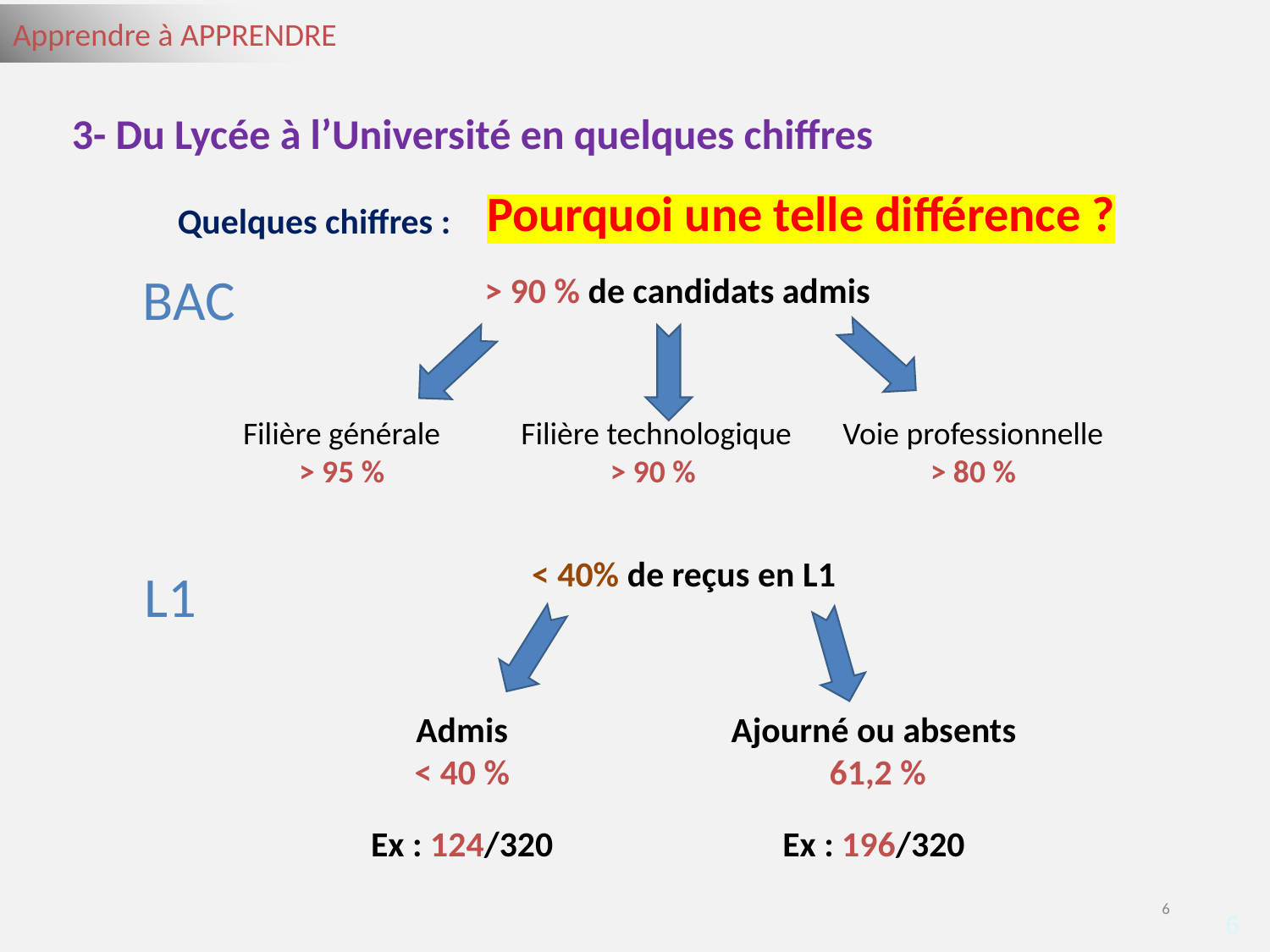

3- Du Lycée à l’Université en quelques chiffres
Pourquoi une telle différence ?
Quelques chiffres :
BAC
> 90 % de candidats admis

Filière générale
> 95 %
Filière technologique
> 90 %
Voie professionnelle
> 80 %
< 40% de reçus en L1
L1

Admis
< 40 %

Ex : 124/320
Ajourné ou absents
 61,2 %

Ex : 196/320
6